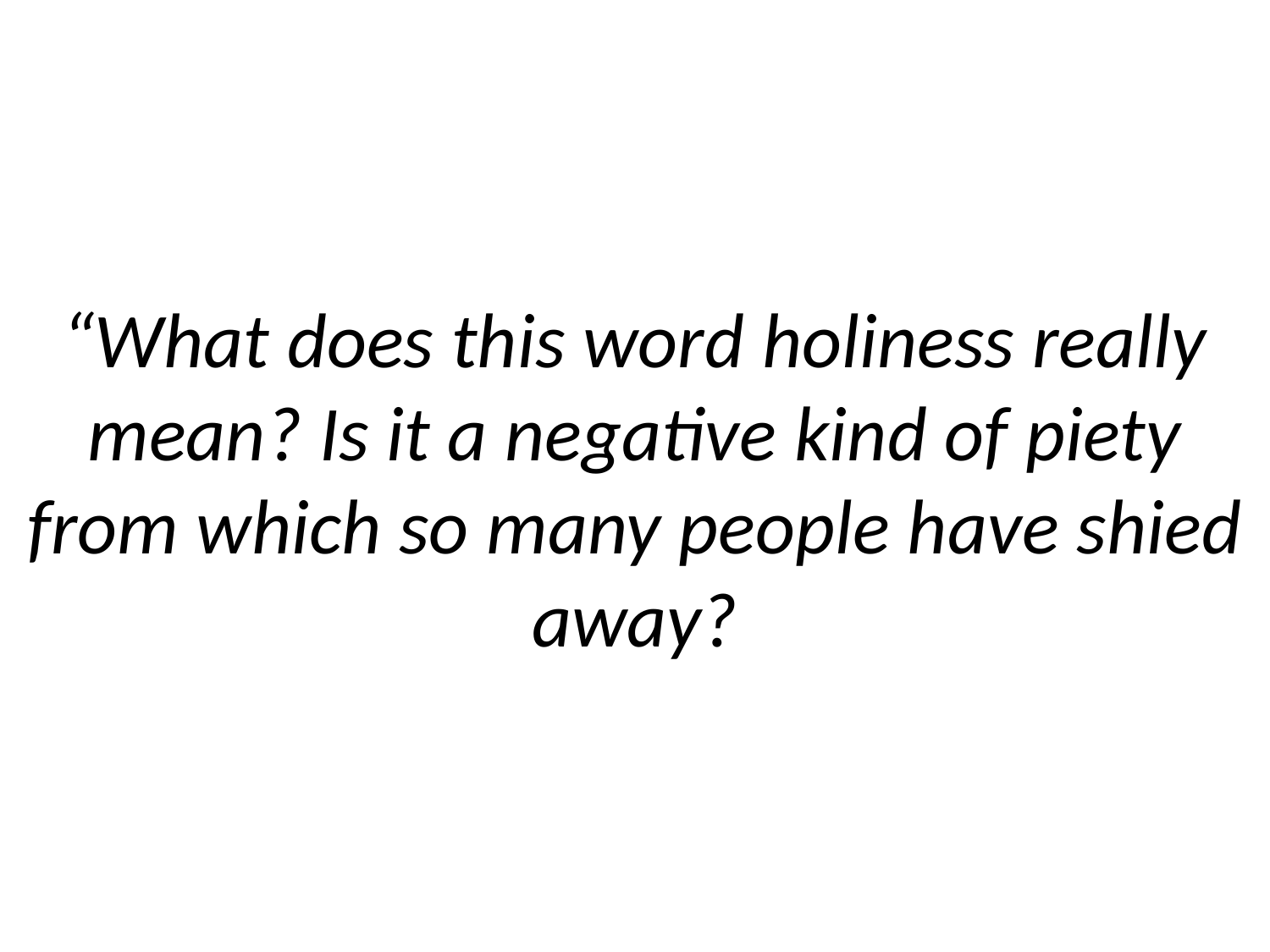

# “What does this word holiness really mean? Is it a negative kind of piety from which so many people have shied away?